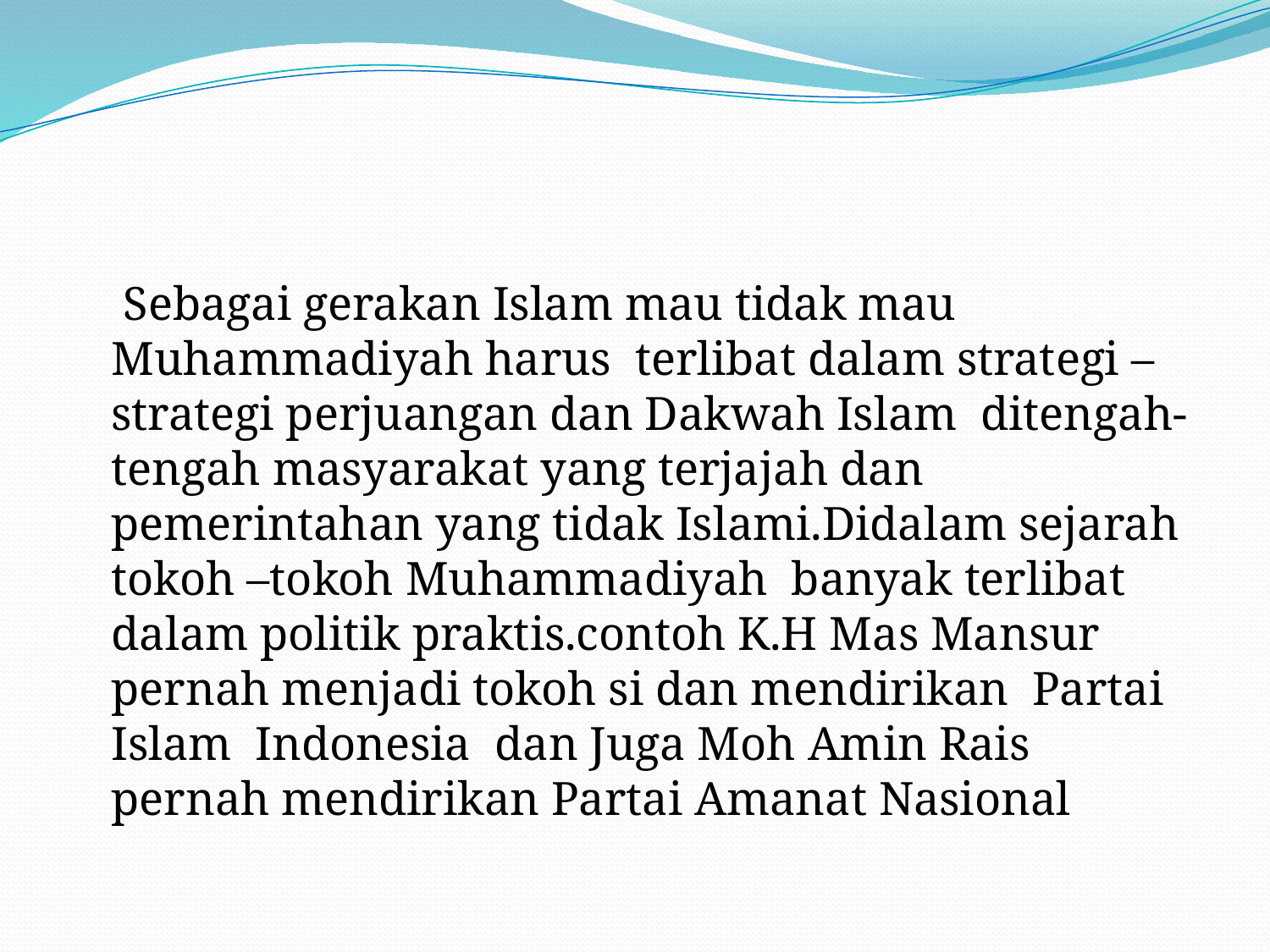

#
    Sebagai gerakan Islam mau tidak mau Muhammadiyah harus  terlibat dalam strategi –strategi perjuangan dan Dakwah Islam  ditengah-tengah masyarakat yang terjajah dan pemerintahan yang tidak Islami.Didalam sejarah tokoh –tokoh Muhammadiyah  banyak terlibat dalam politik praktis.contoh K.H Mas Mansur pernah menjadi tokoh si dan mendirikan  Partai Islam  Indonesia  dan Juga Moh Amin Rais pernah mendirikan Partai Amanat Nasional